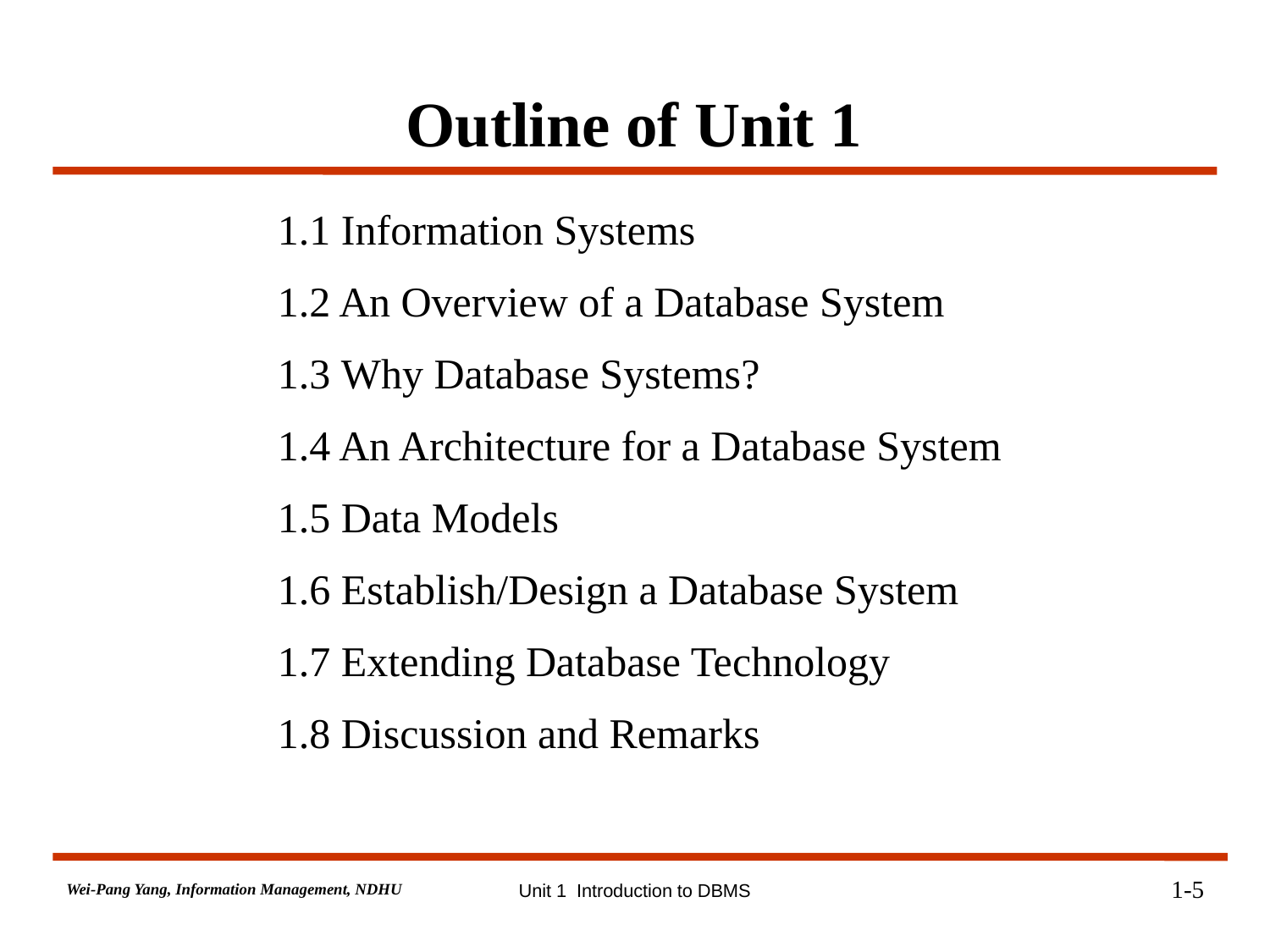

# Outline of Unit 1
1.1 Information Systems
1.2 An Overview of a Database System
1.3 Why Database Systems?
1.4 An Architecture for a Database System
1.5 Data Models
1.6 Establish/Design a Database System
1.7 Extending Database Technology
1.8 Discussion and Remarks
1-5